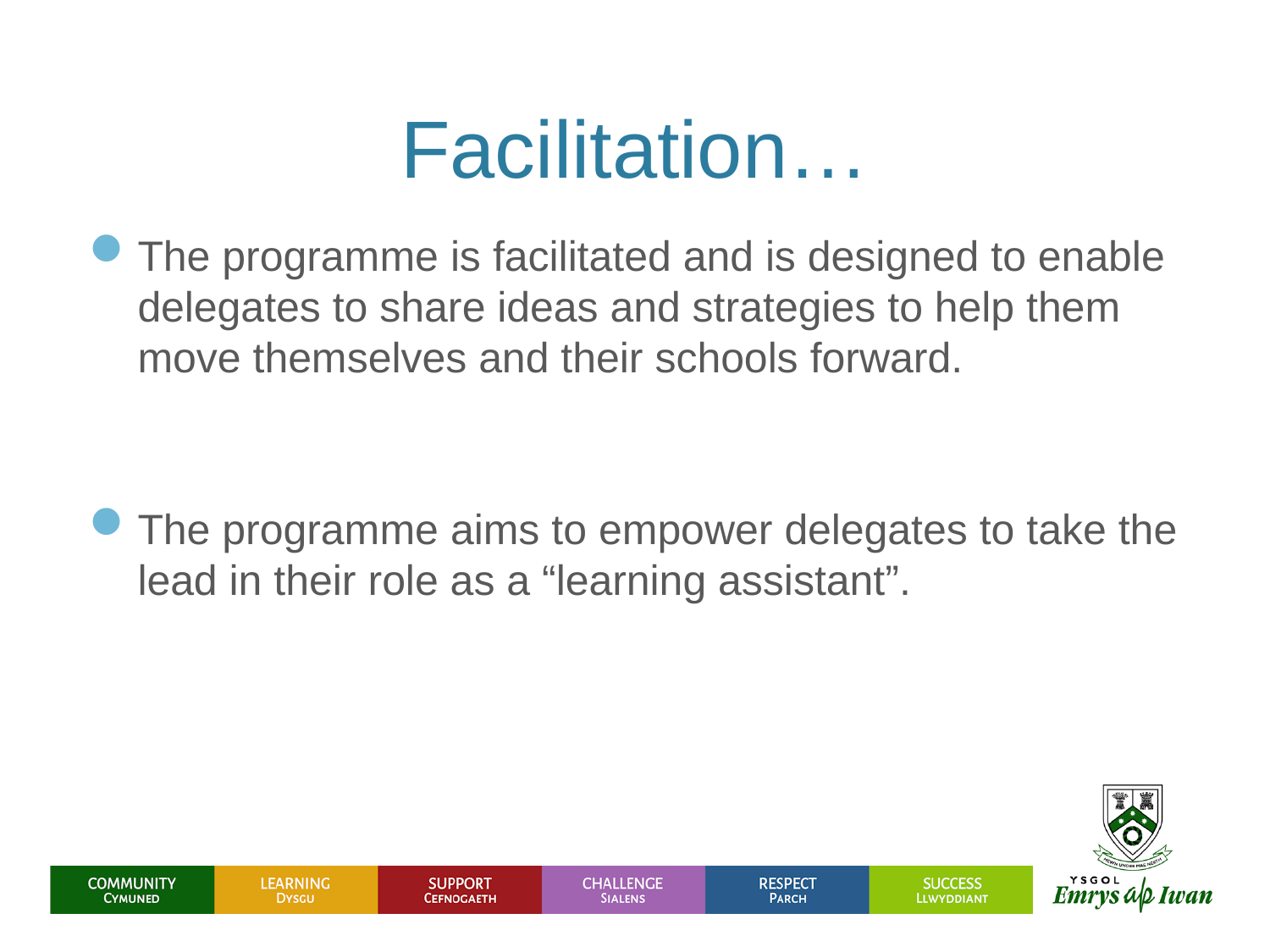

# Facilitation…
The programme is facilitated and is designed to enable delegates to share ideas and strategies to help them move themselves and their schools forward.

The programme aims to empower delegates to take the lead in their role as a “learning assistant”.